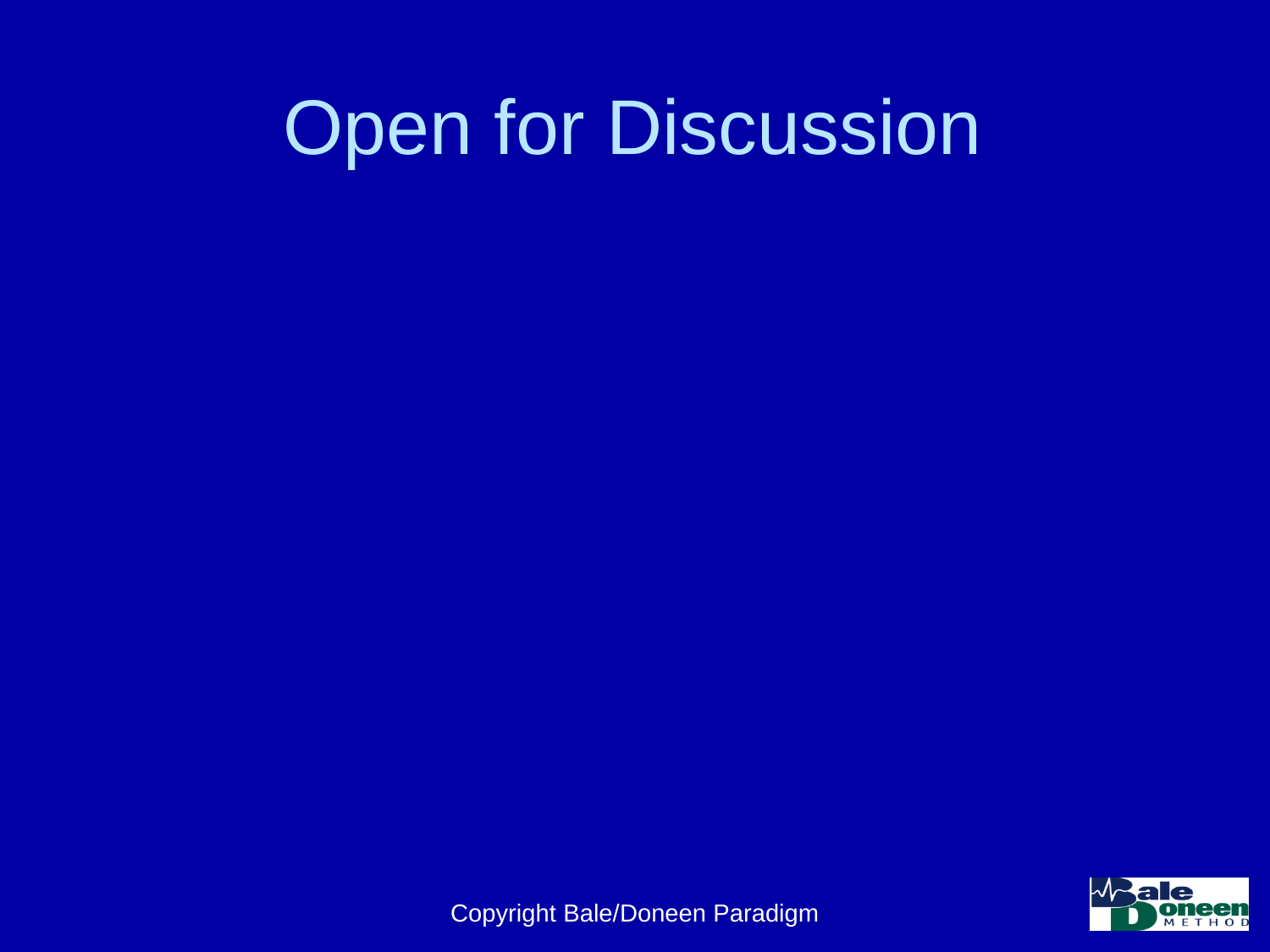

# Open for Discussion
Copyright Bale/Doneen Paradigm